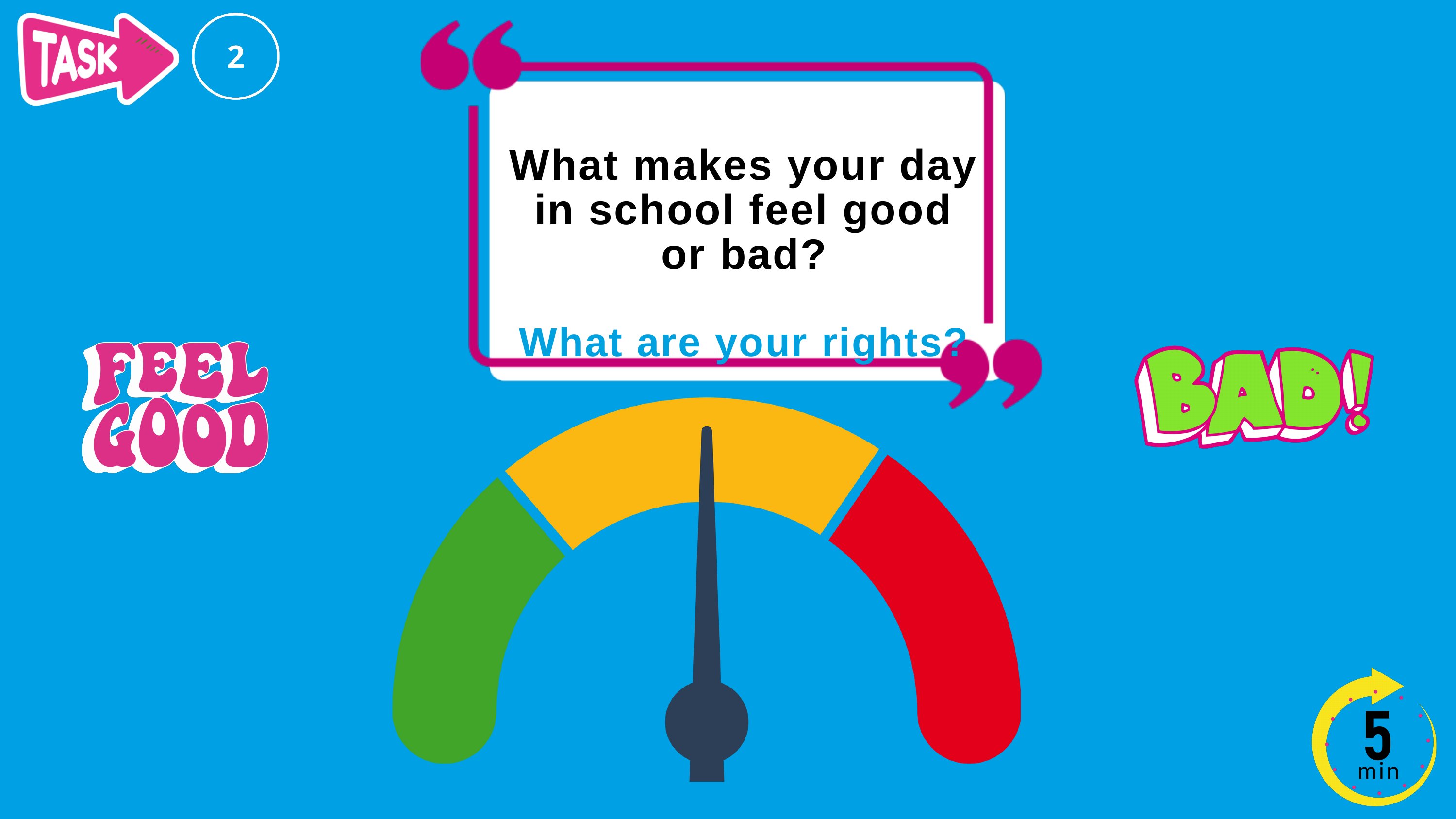

What makes your day in school feel good or bad?

What are your rights?